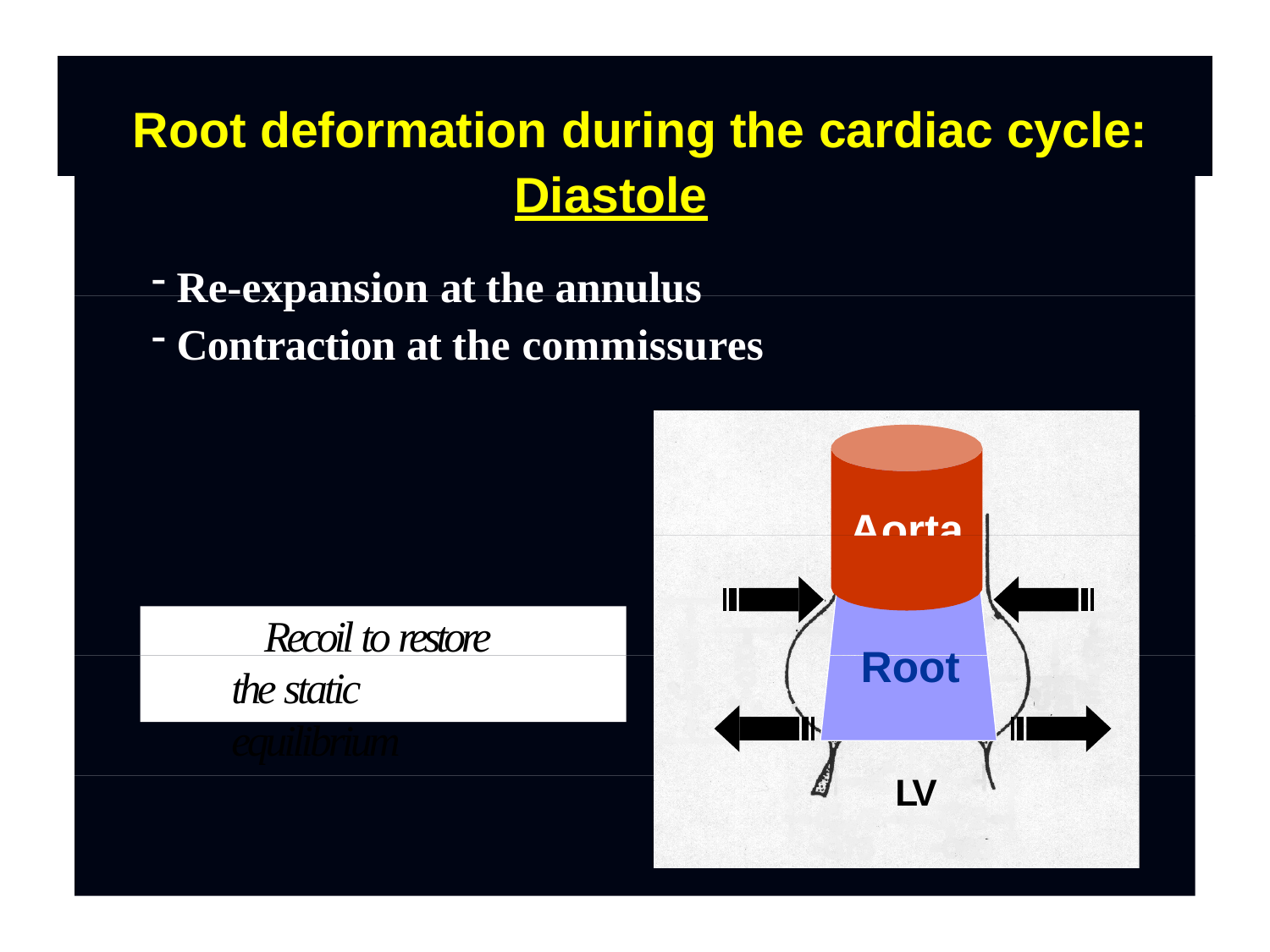

# Root deformation during the cardiac cycle:
Diastole

Re-expansion at the annulus
Contraction at the commissures

Aorta

Recoil to restore  the static equilibrium
Root

LV